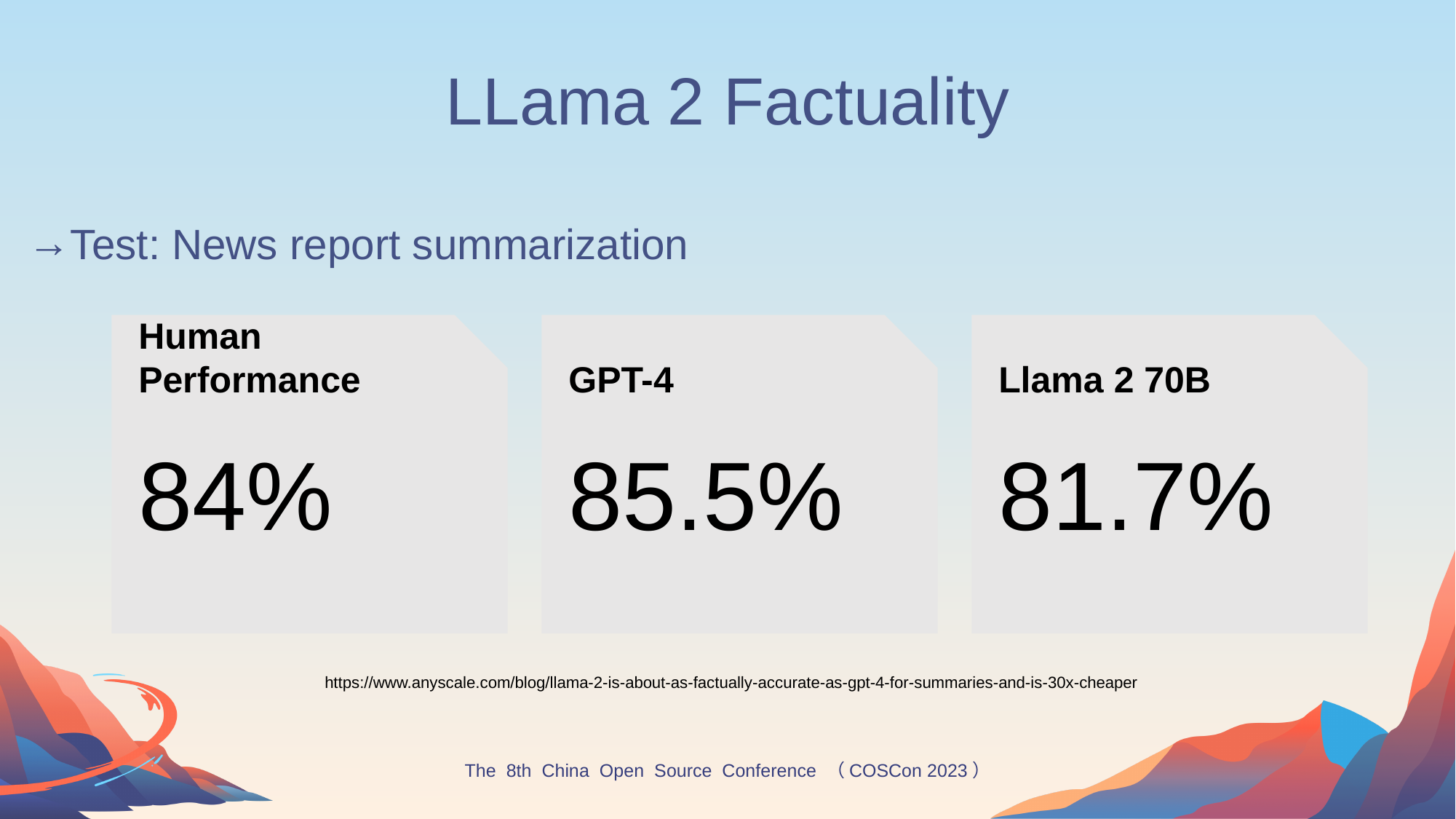

# LLama 2 Factuality
Test: News report summarization

Human Performance
84%

GPT-4
85.5%

Llama 2 70B
81.7%
https://www.anyscale.com/blog/llama-2-is-about-as-factually-accurate-as-gpt-4-for-summaries-and-is-30x-cheaper
6